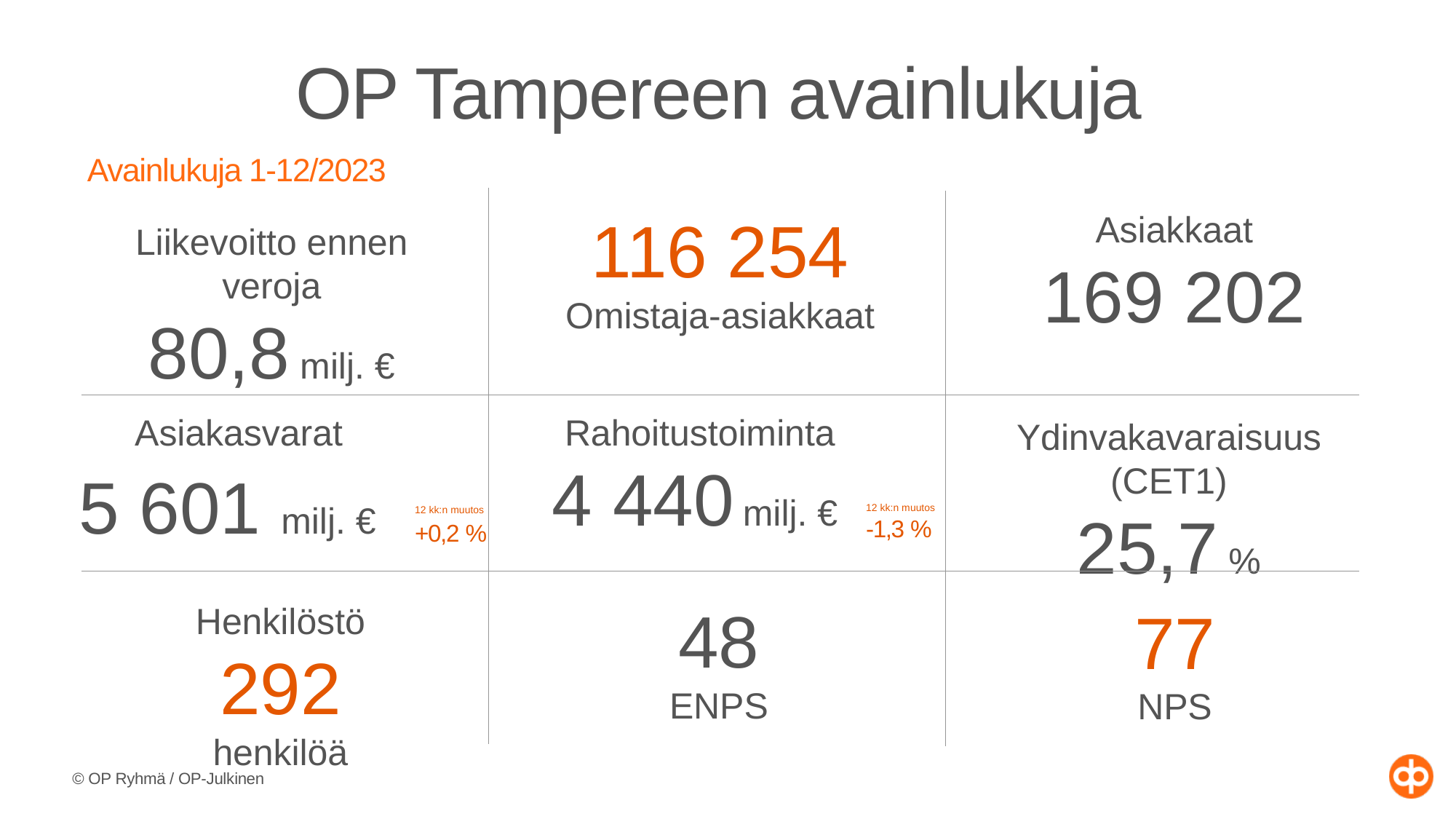

# OP Tampereen avainlukuja
Avainlukuja 1-12/2023
Asiakkaat
169 202
116 254
Omistaja-asiakkaat
Liikevoitto ennen veroja
80,8 milj. €
Asiakasvarat
5 601 milj. €
Rahoitustoiminta
4 440 milj. €
Ydinvakavaraisuus (CET1)
25,7 %
12 kk:n muutos
+0,2 %
12 kk:n muutos
-1,3 %
48
ENPS
Henkilöstö
292 henkilöä
77
NPS
© OP Ryhmä / OP-Julkinen